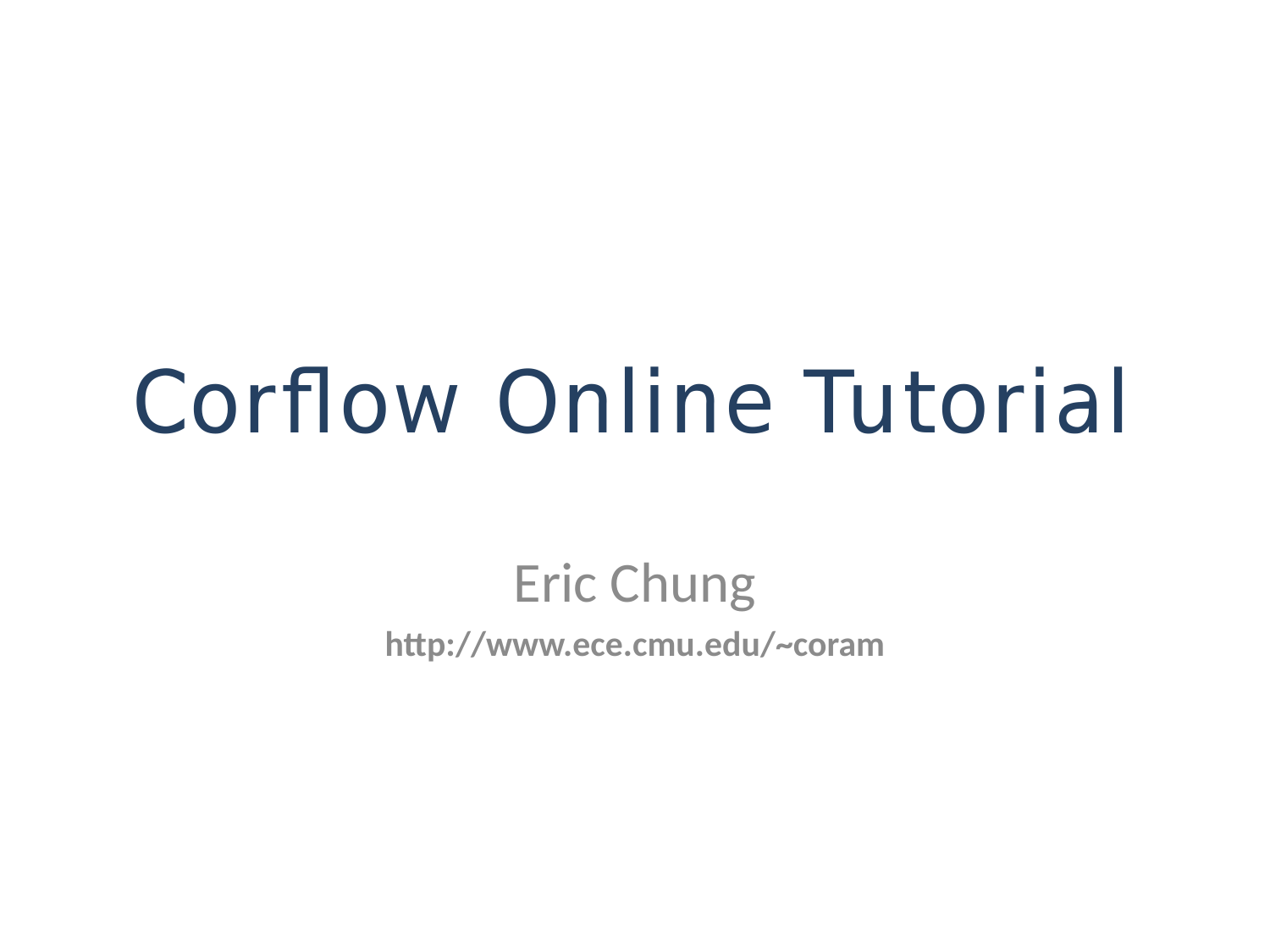

# Corflow Online Tutorial
Eric Chung
http://www.ece.cmu.edu/~coram